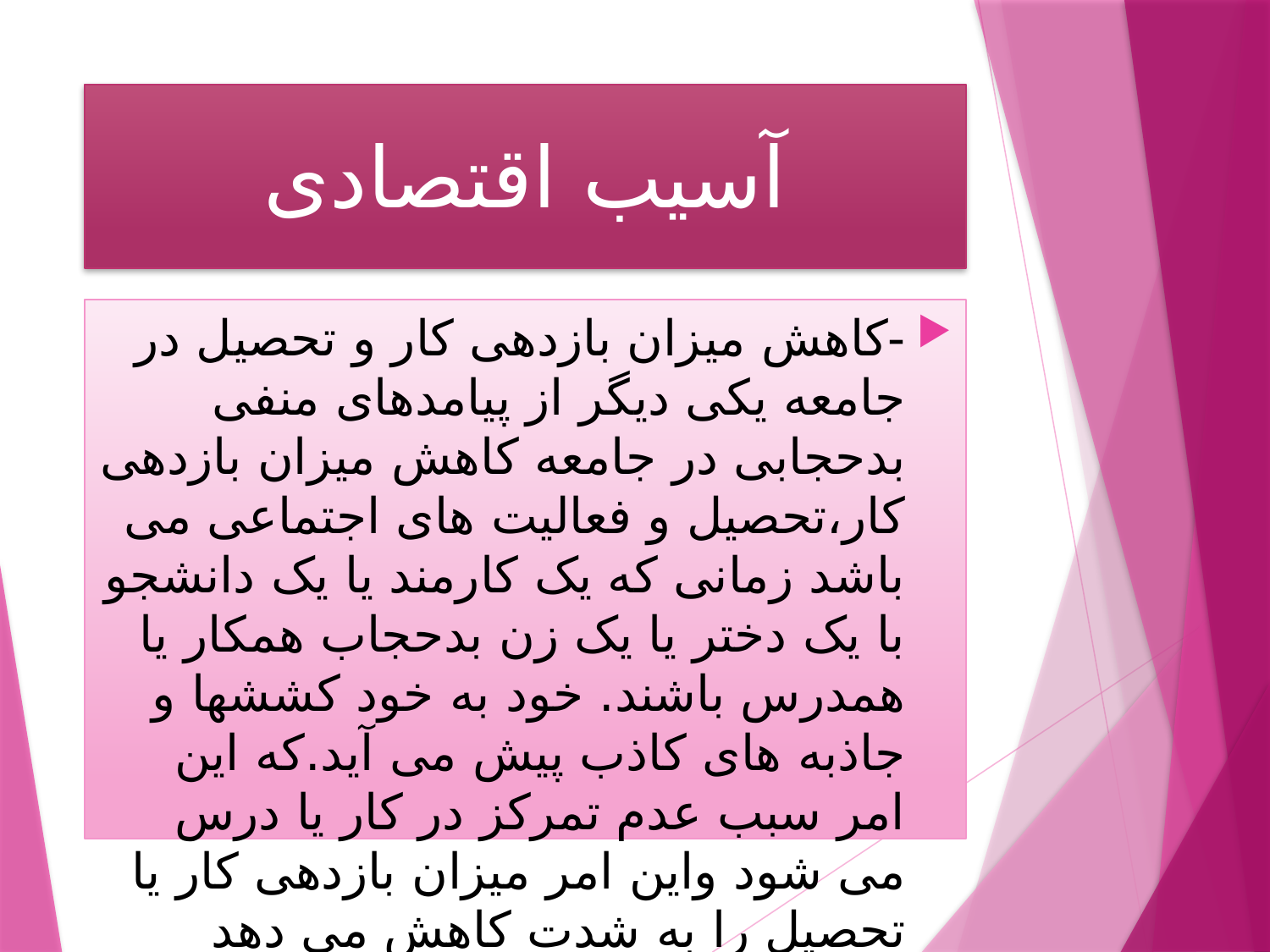

# آسیب اقتصادی
-کاهش میزان بازدهی کار و تحصیل در جامعه یکی دیگر از پیامدهای منفی بدحجابی در جامعه کاهش میزان بازدهی کار،تحصیل و فعالیت های اجتماعی می باشد زمانی که یک کارمند یا یک دانشجو با یک دختر یا یک زن بدحجاب همکار یا همدرس باشند. خود به خود کششها و جاذبه های کاذب پیش می آید.که این امر سبب عدم تمرکز در کار یا درس می شود واین امر میزان بازدهی کار یا تحصیل را به شدت کاهش می دهد